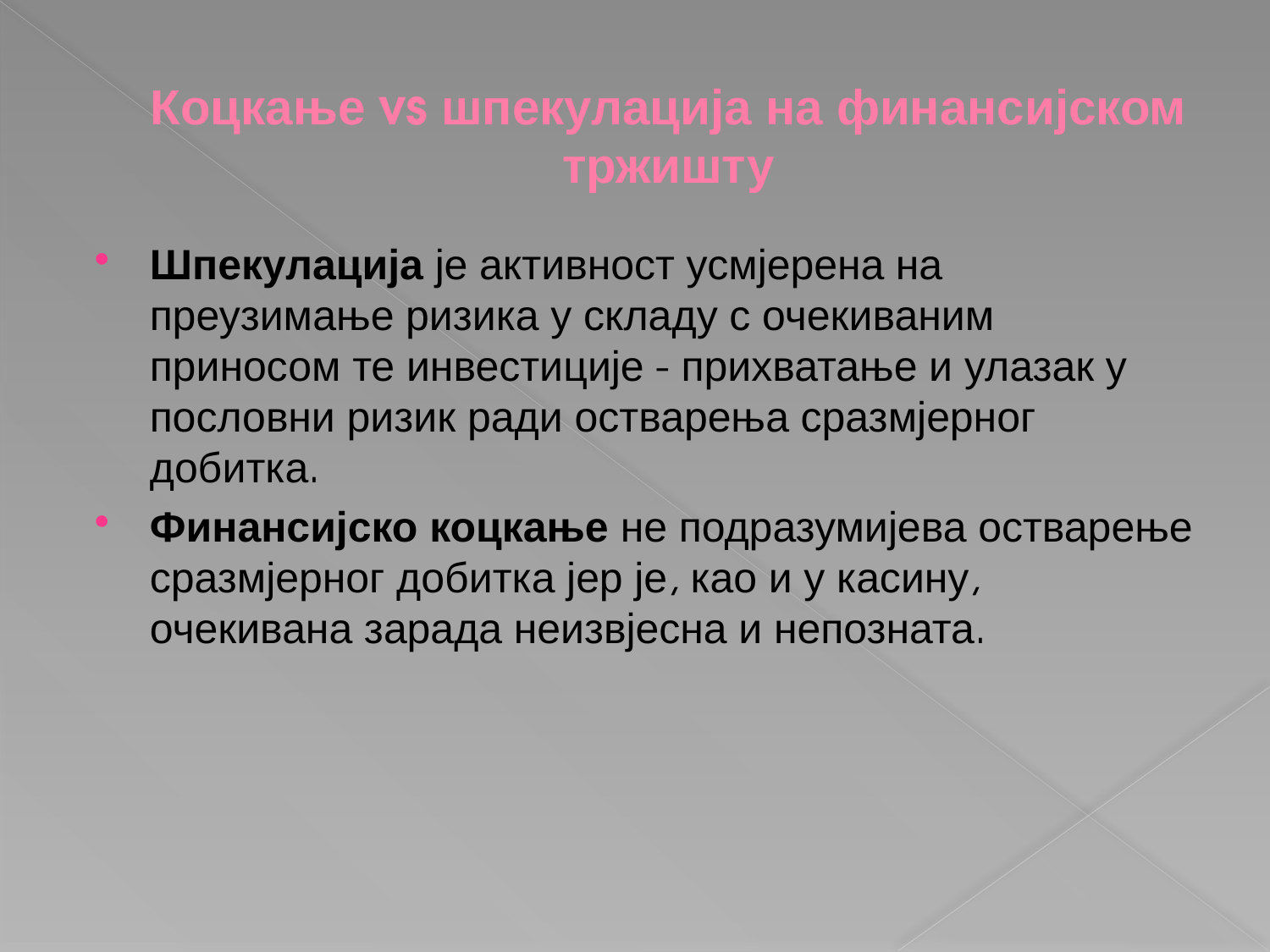

# Коцкање vs шпекулација на финансијском тржишту
Шпекулација је активност усмјерена на преузимање ризика у складу с очекиваним приносом те инвестиције - прихватање и улазак у пословни ризик ради остварења сразмјерног добитка.
Финансијско коцкање не подразумијева остварење сразмјерног добитка јер је, као и у касину, очекивана зарада неизвјесна и непозната.